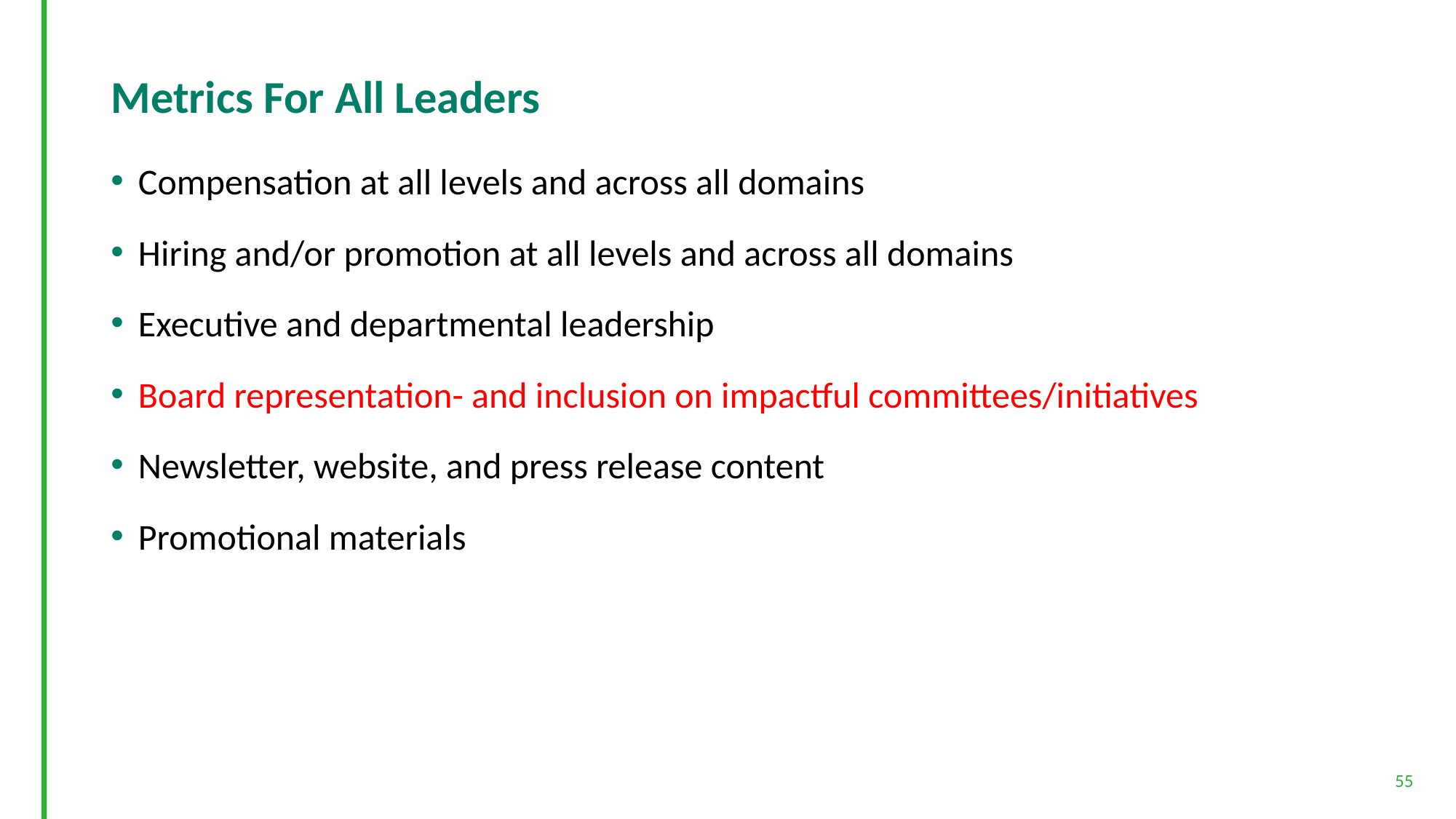

# Metrics For All Leaders
Compensation at all levels and across all domains
Hiring and/or promotion at all levels and across all domains
Executive and departmental leadership
Board representation- and inclusion on impactful committees/initiatives
Newsletter, website, and press release content
Promotional materials
55